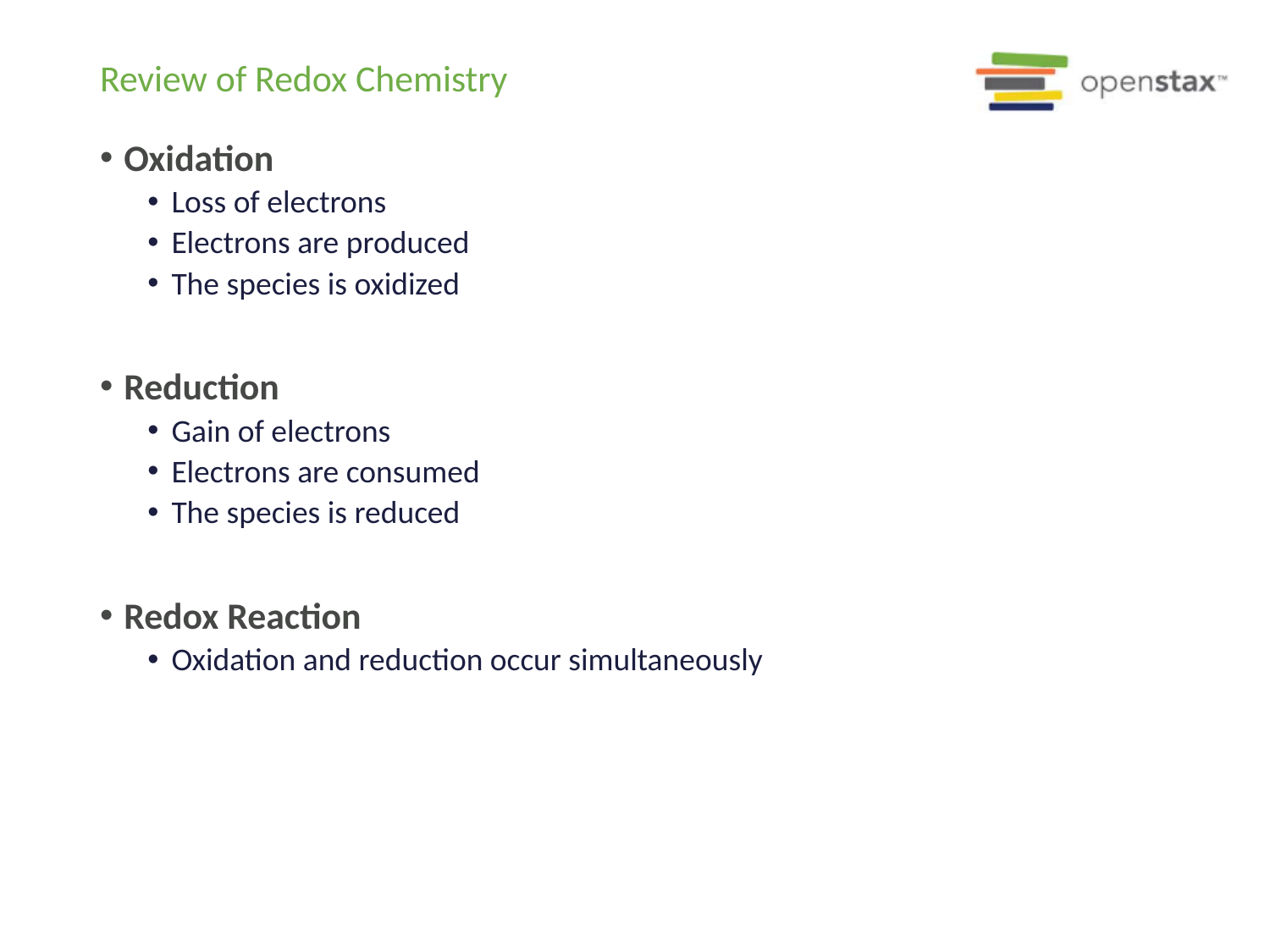

# Review of Redox Chemistry
Oxidation
Loss of electrons
Electrons are produced
The species is oxidized

Reduction
Gain of electrons
Electrons are consumed
The species is reduced

Redox Reaction
Oxidation and reduction occur simultaneously